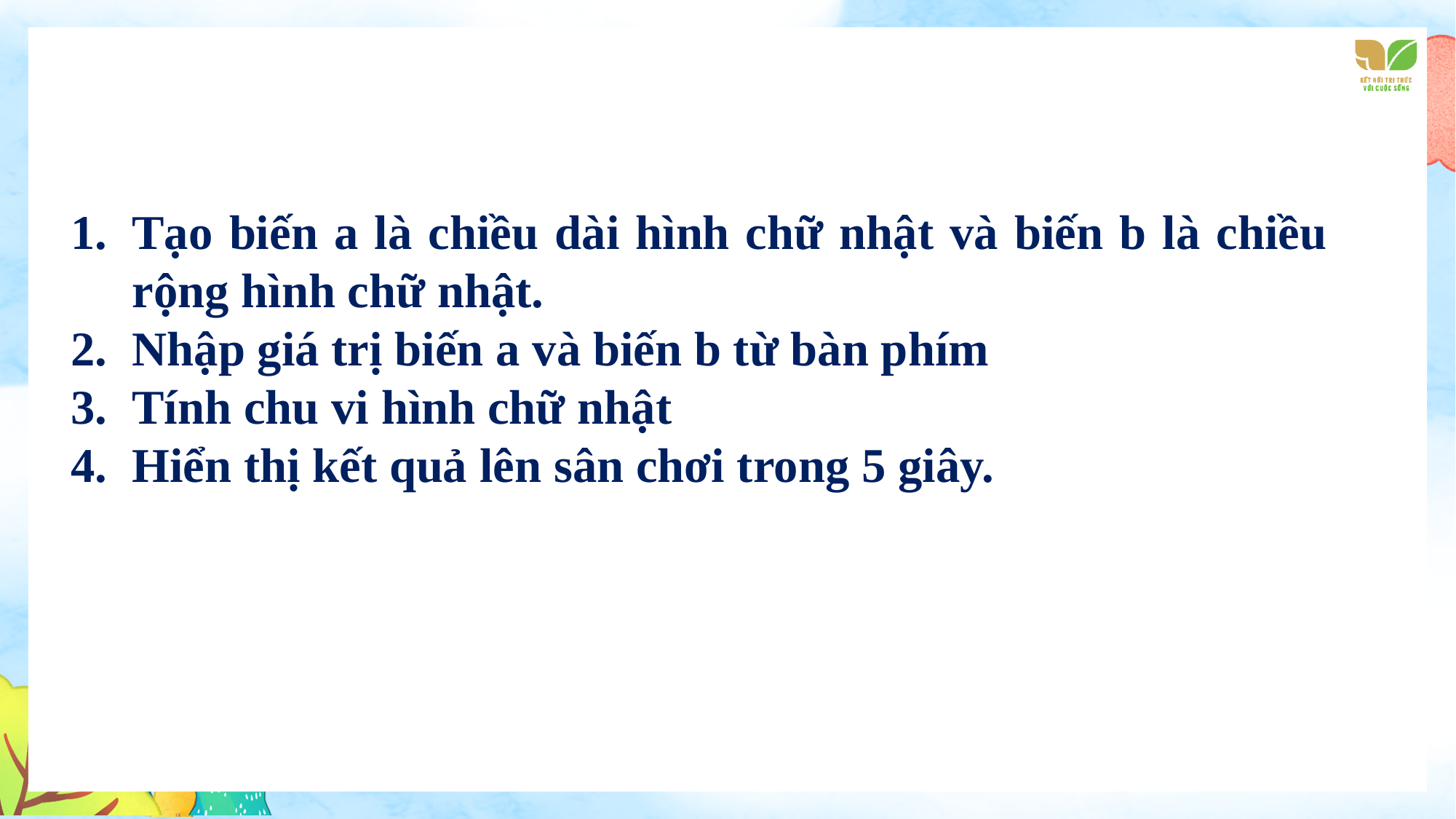

Tạo biến a là chiều dài hình chữ nhật và biến b là chiều rộng hình chữ nhật.
Nhập giá trị biến a và biến b từ bàn phím
Tính chu vi hình chữ nhật
Hiển thị kết quả lên sân chơi trong 5 giây.